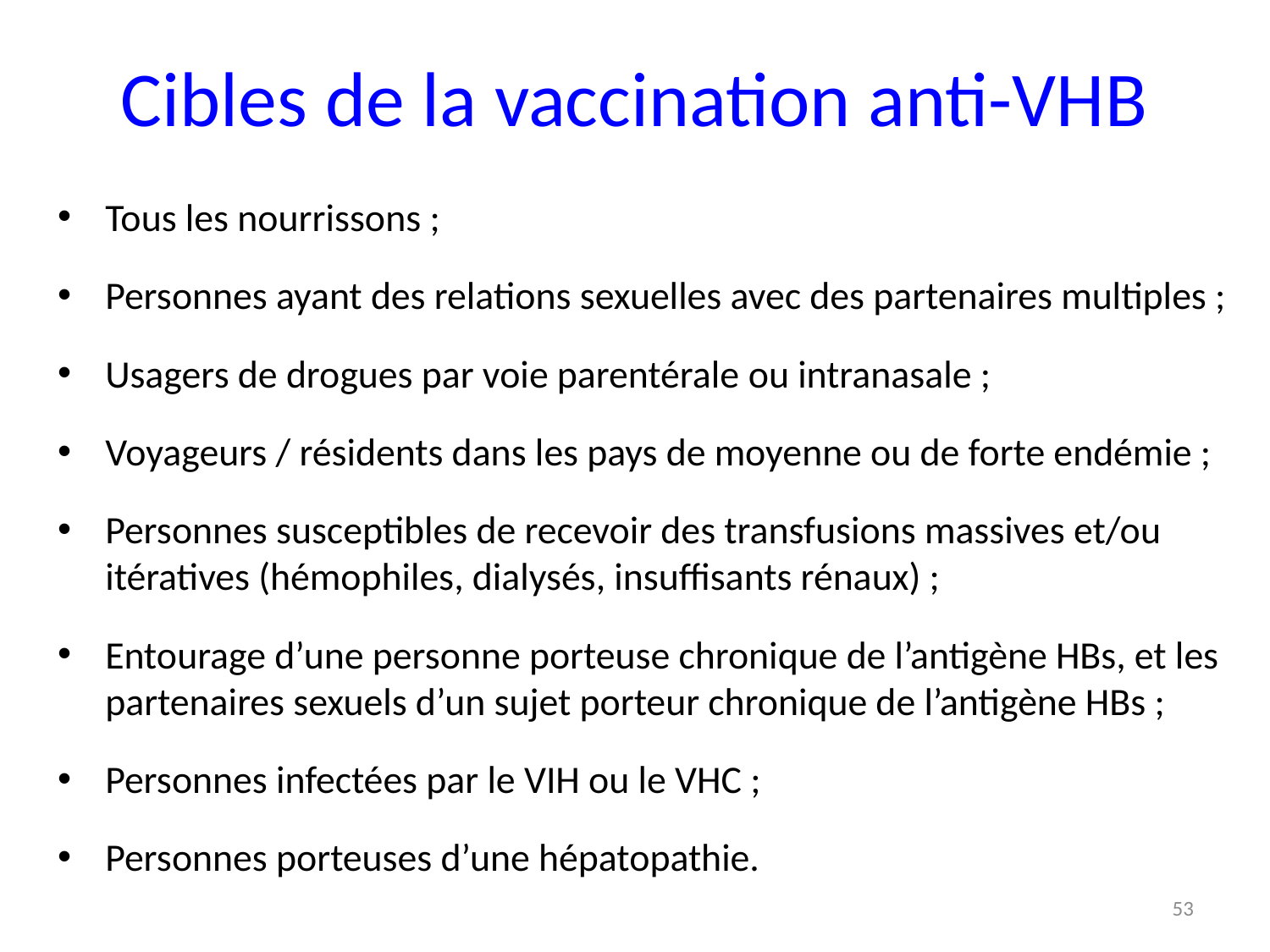

# Cibles de la vaccination anti-VHB
Tous les nourrissons ;
Personnes ayant des relations sexuelles avec des partenaires multiples ;
Usagers de drogues par voie parentérale ou intranasale ;
Voyageurs / résidents dans les pays de moyenne ou de forte endémie ;
Personnes susceptibles de recevoir des transfusions massives et/ou itératives (hémophiles, dialysés, insuffisants rénaux) ;
Entourage d’une personne porteuse chronique de l’antigène HBs, et les partenaires sexuels d’un sujet porteur chronique de l’antigène HBs ;
Personnes infectées par le VIH ou le VHC ;
Personnes porteuses d’une hépatopathie.
53